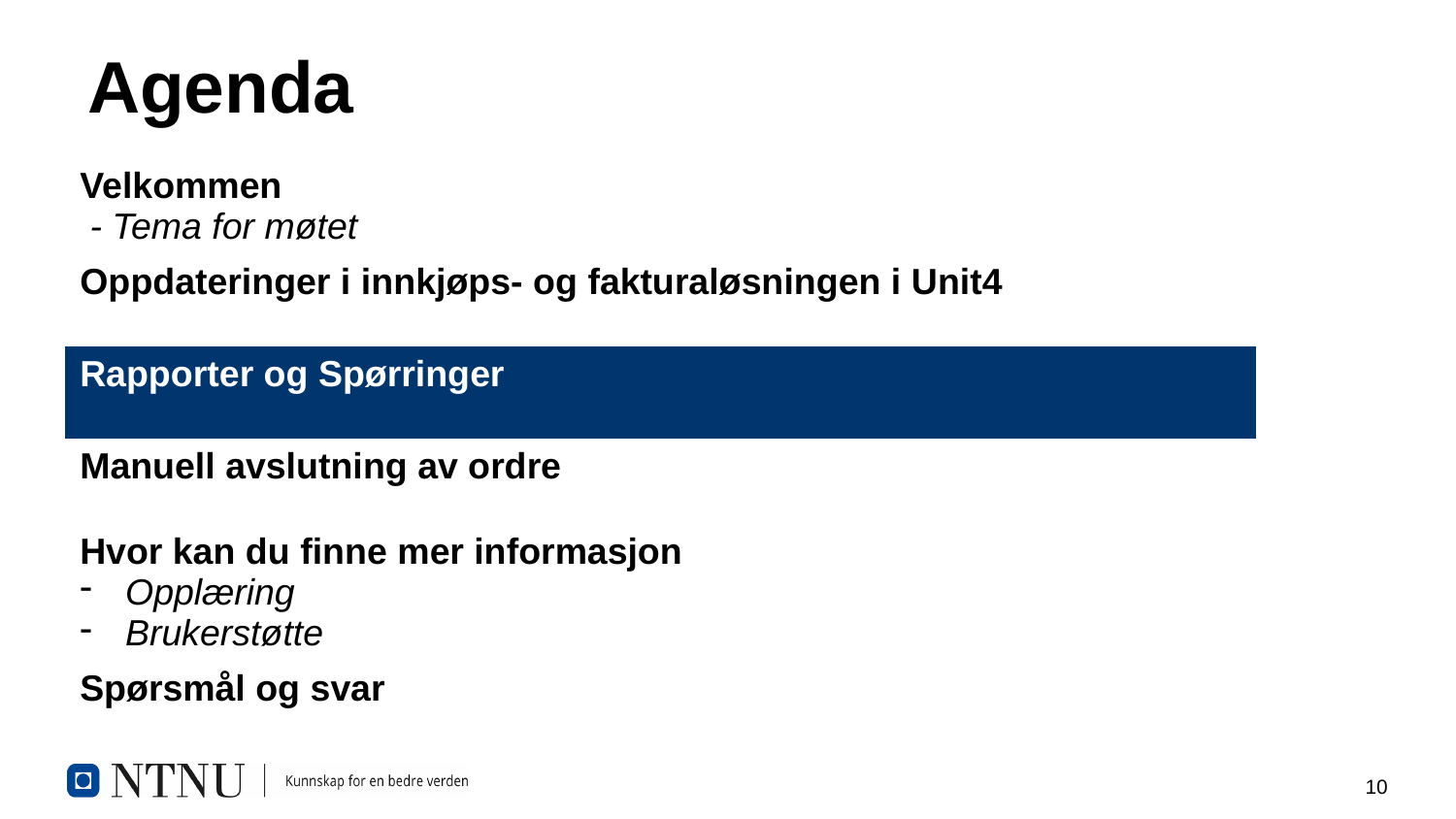

# Agenda
| Velkommen - Tema for møtet |
| --- |
| Oppdateringer i innkjøps- og fakturaløsningen i Unit4 |
| Rapporter og Spørringer |
| Manuell avslutning av ordre |
| Hvor kan du finne mer informasjon Opplæring Brukerstøtte |
| Spørsmål og svar |